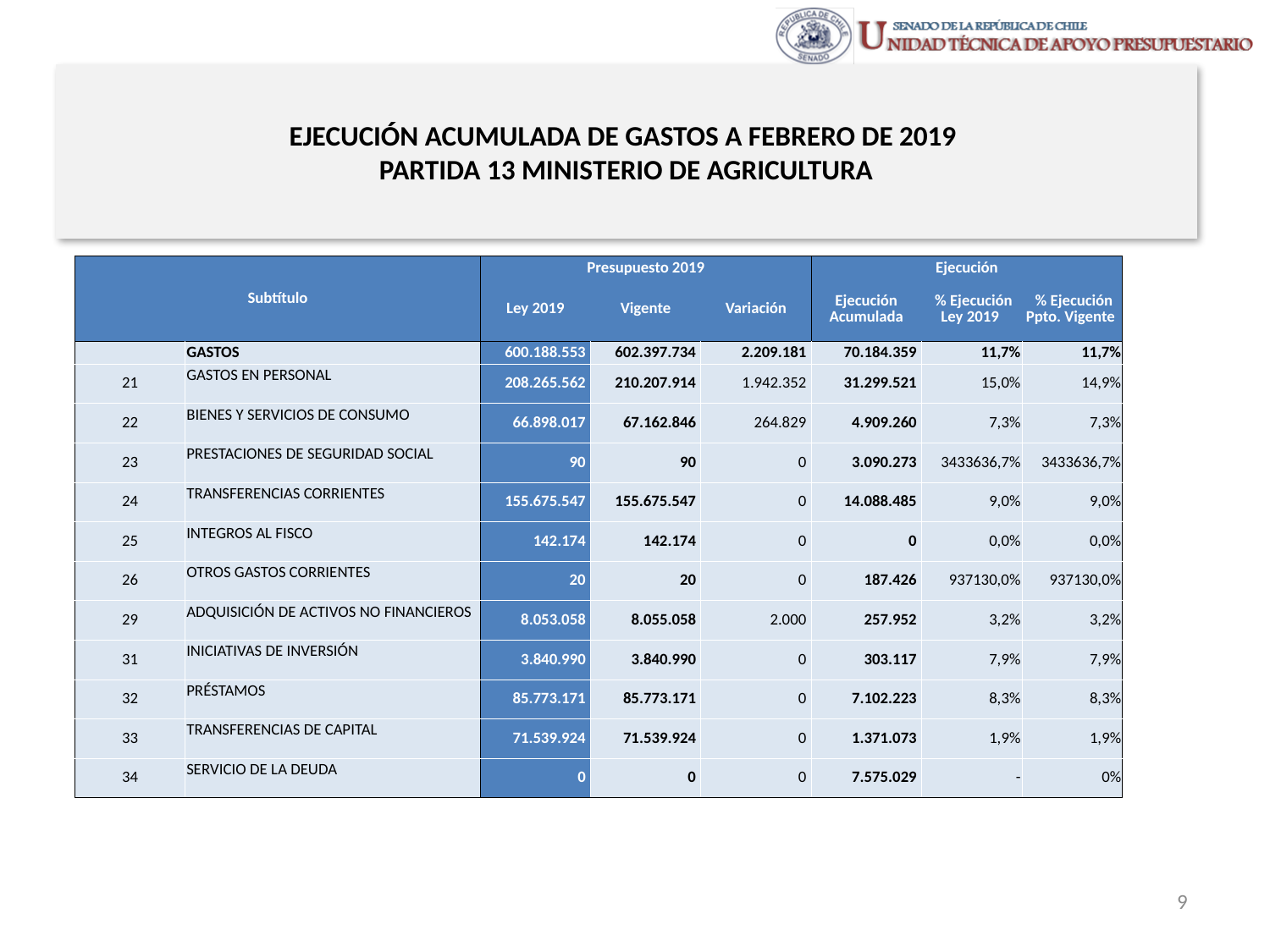

# EJECUCIÓN ACUMULADA DE GASTOS A FEBRERO DE 2019 PARTIDA 13 MINISTERIO DE AGRICULTURA
en miles de pesos de 2019
| Subtítulo |  | Presupuesto 2019 |  |  | Ejecución |  |  |
| --- | --- | --- | --- | --- | --- | --- | --- |
|  |  | Ley 2019 | Vigente | Variación | Ejecución Acumulada | % Ejecución Ley 2019 | % Ejecución Ppto. Vigente |
|  | GASTOS | 600.188.553 | 602.397.734 | 2.209.181 | 70.184.359 | 11,7% | 11,7% |
| 21 | GASTOS EN PERSONAL | 208.265.562 | 210.207.914 | 1.942.352 | 31.299.521 | 15,0% | 14,9% |
| 22 | BIENES Y SERVICIOS DE CONSUMO | 66.898.017 | 67.162.846 | 264.829 | 4.909.260 | 7,3% | 7,3% |
| 23 | PRESTACIONES DE SEGURIDAD SOCIAL | 90 | 90 | 0 | 3.090.273 | 3433636,7% | 3433636,7% |
| 24 | TRANSFERENCIAS CORRIENTES | 155.675.547 | 155.675.547 | 0 | 14.088.485 | 9,0% | 9,0% |
| 25 | INTEGROS AL FISCO | 142.174 | 142.174 | 0 | 0 | 0,0% | 0,0% |
| 26 | OTROS GASTOS CORRIENTES | 20 | 20 | 0 | 187.426 | 937130,0% | 937130,0% |
| 29 | ADQUISICIÓN DE ACTIVOS NO FINANCIEROS | 8.053.058 | 8.055.058 | 2.000 | 257.952 | 3,2% | 3,2% |
| 31 | INICIATIVAS DE INVERSIÓN | 3.840.990 | 3.840.990 | 0 | 303.117 | 7,9% | 7,9% |
| 32 | PRÉSTAMOS | 85.773.171 | 85.773.171 | 0 | 7.102.223 | 8,3% | 8,3% |
| 33 | TRANSFERENCIAS DE CAPITAL | 71.539.924 | 71.539.924 | 0 | 1.371.073 | 1,9% | 1,9% |
| 34 | SERVICIO DE LA DEUDA | 0 | 0 | 0 | 7.575.029 | - | 0% |
Fuente: Elaboración propia en base  a Informes de ejecución presupuestaria mensual de DIPRES
9